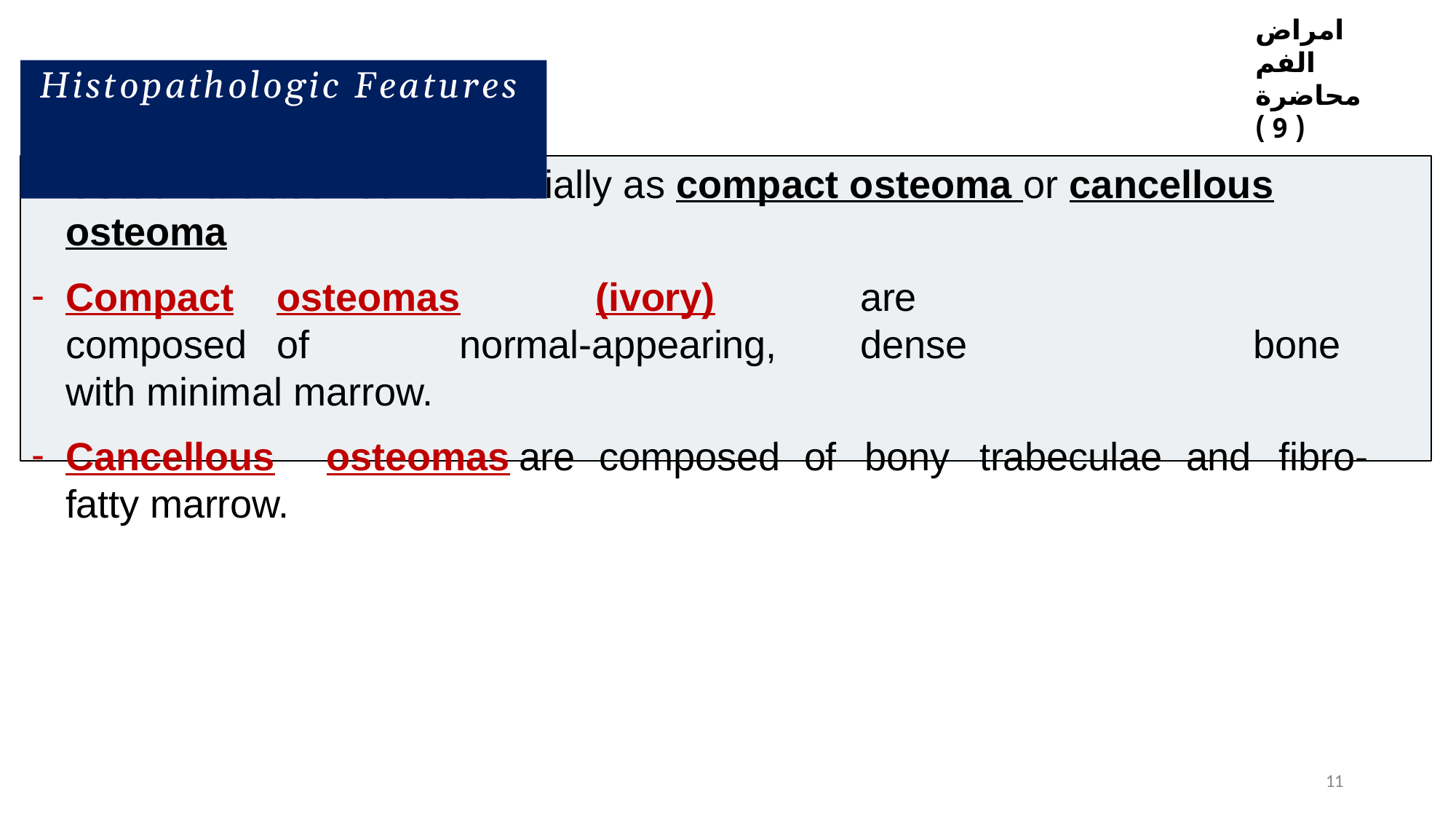

امراض الفم
محاضرة ( 9 )
# Histopathologic Features
Osteoma classified histolocially as compact osteoma or cancellous osteoma
Compact	osteomas	(ivory)	are	composed	of	normal-appearing,	dense	bone with minimal marrow.
Cancellous	osteomas	are	composed	of	bony	trabeculae	and	fibro-fatty marrow.

11